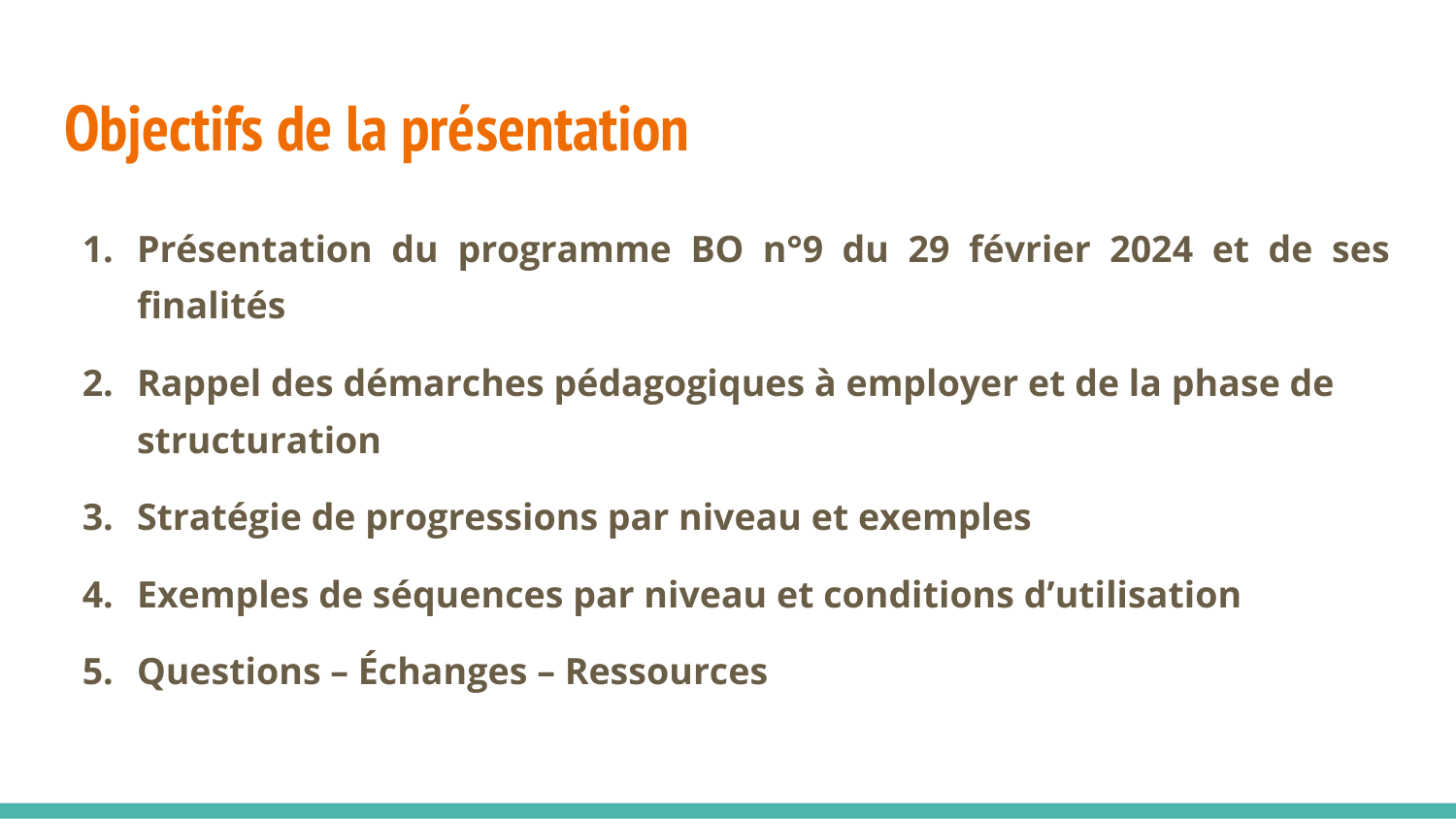

# Objectifs de la présentation
Présentation du programme BO n°9 du 29 février 2024 et de ses finalités
Rappel des démarches pédagogiques à employer et de la phase de structuration
Stratégie de progressions par niveau et exemples
Exemples de séquences par niveau et conditions d’utilisation
Questions – Échanges – Ressources